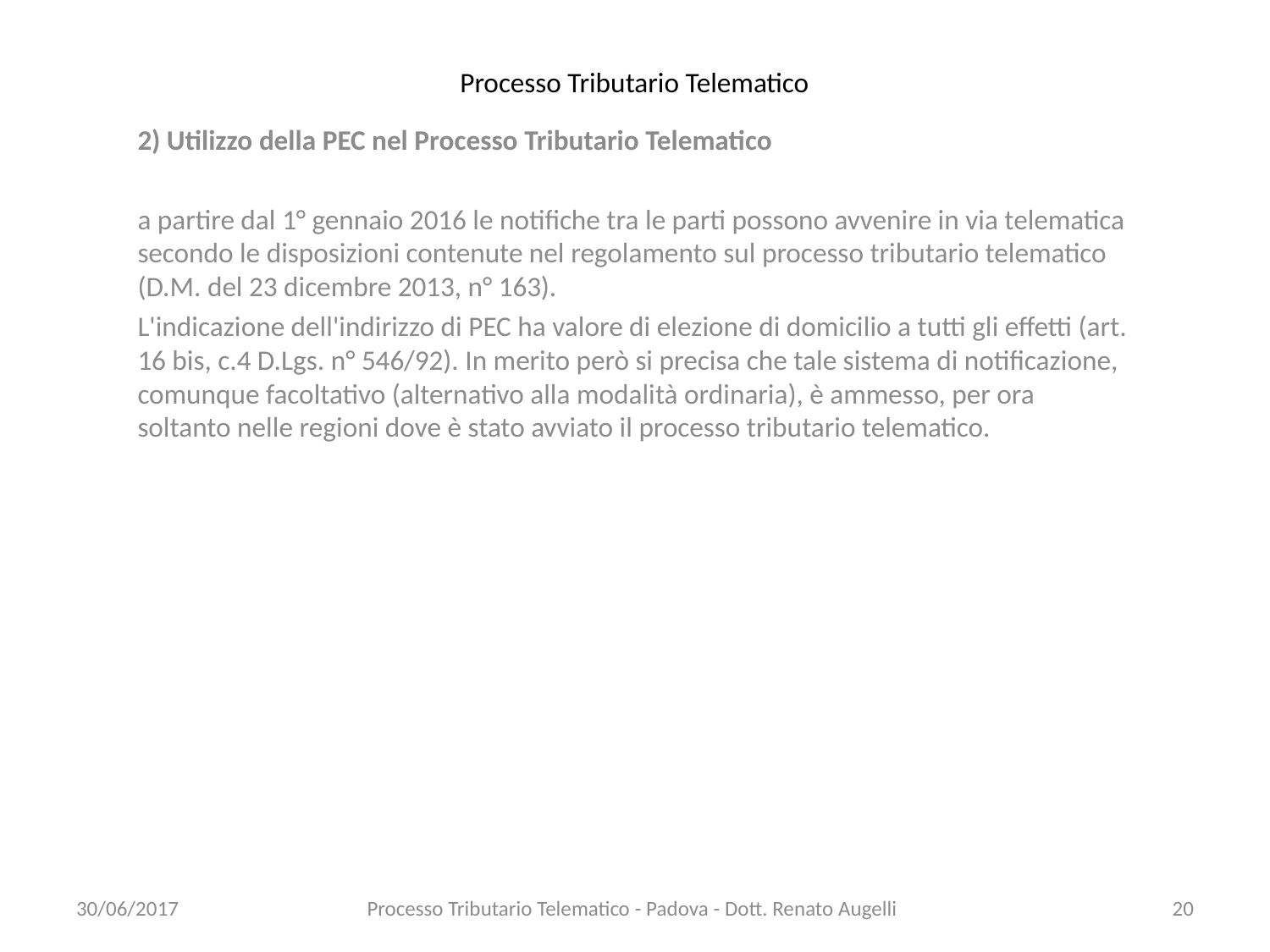

# Processo Tributario Telematico
2) Utilizzo della PEC nel Processo Tributario Telematico

a partire dal 1° gennaio 2016 le notifiche tra le parti possono avvenire in via telematica secondo le disposizioni contenute nel regolamento sul processo tributario telematico (D.M. del 23 dicembre 2013, n° 163).
L'indicazione dell'indirizzo di PEC ha valore di elezione di domicilio a tutti gli effetti (art. 16 bis, c.4 D.Lgs. n° 546/92). In merito però si precisa che tale sistema di notificazione, comunque facoltativo (alternativo alla modalità ordinaria), è ammesso, per ora soltanto nelle regioni dove è stato avviato il processo tributario telematico.

30/06/2017
Processo Tributario Telematico - Padova - Dott. Renato Augelli
20